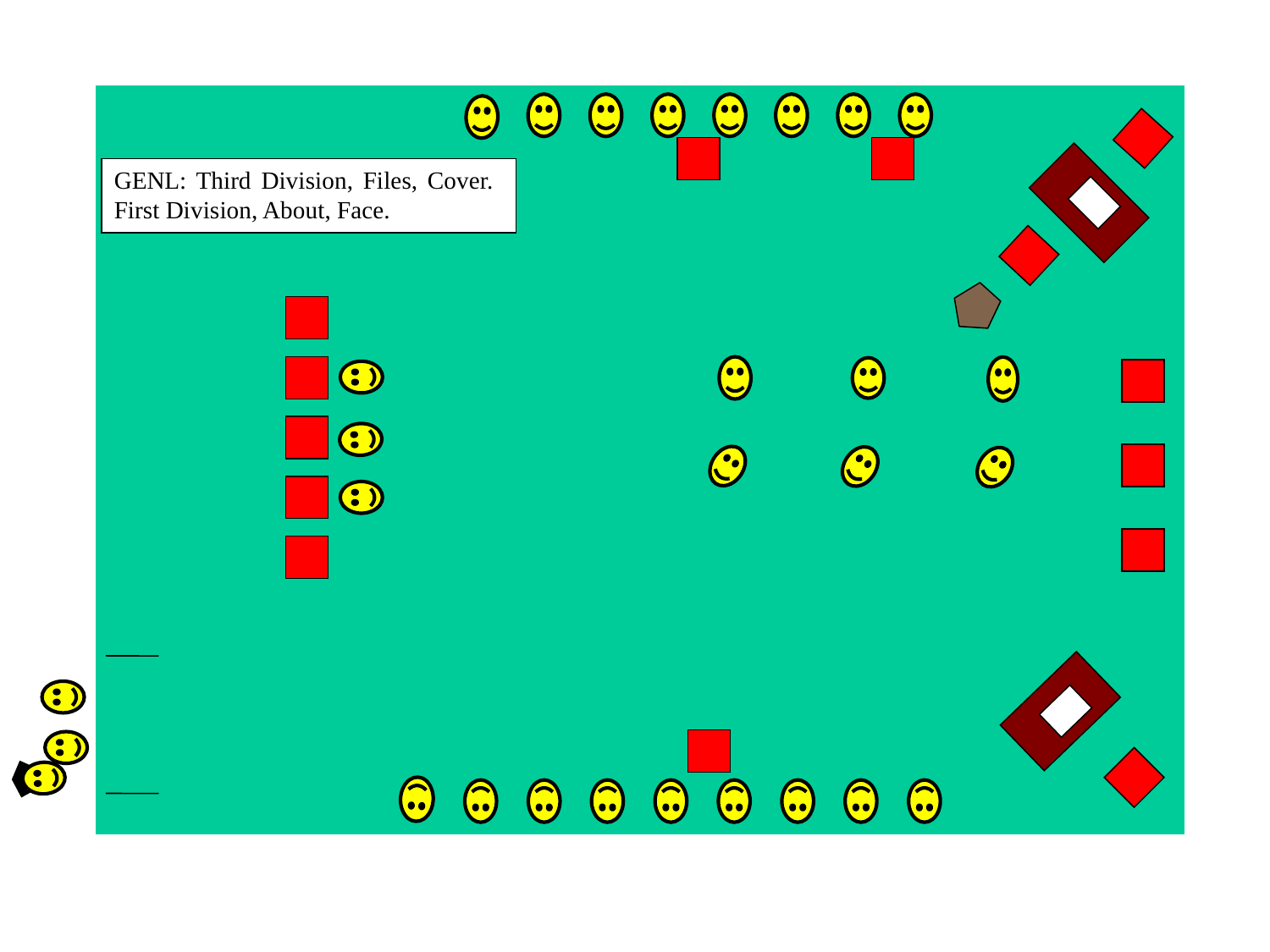

GENL: Third Division, Files, Cover.  First Division, About, Face.